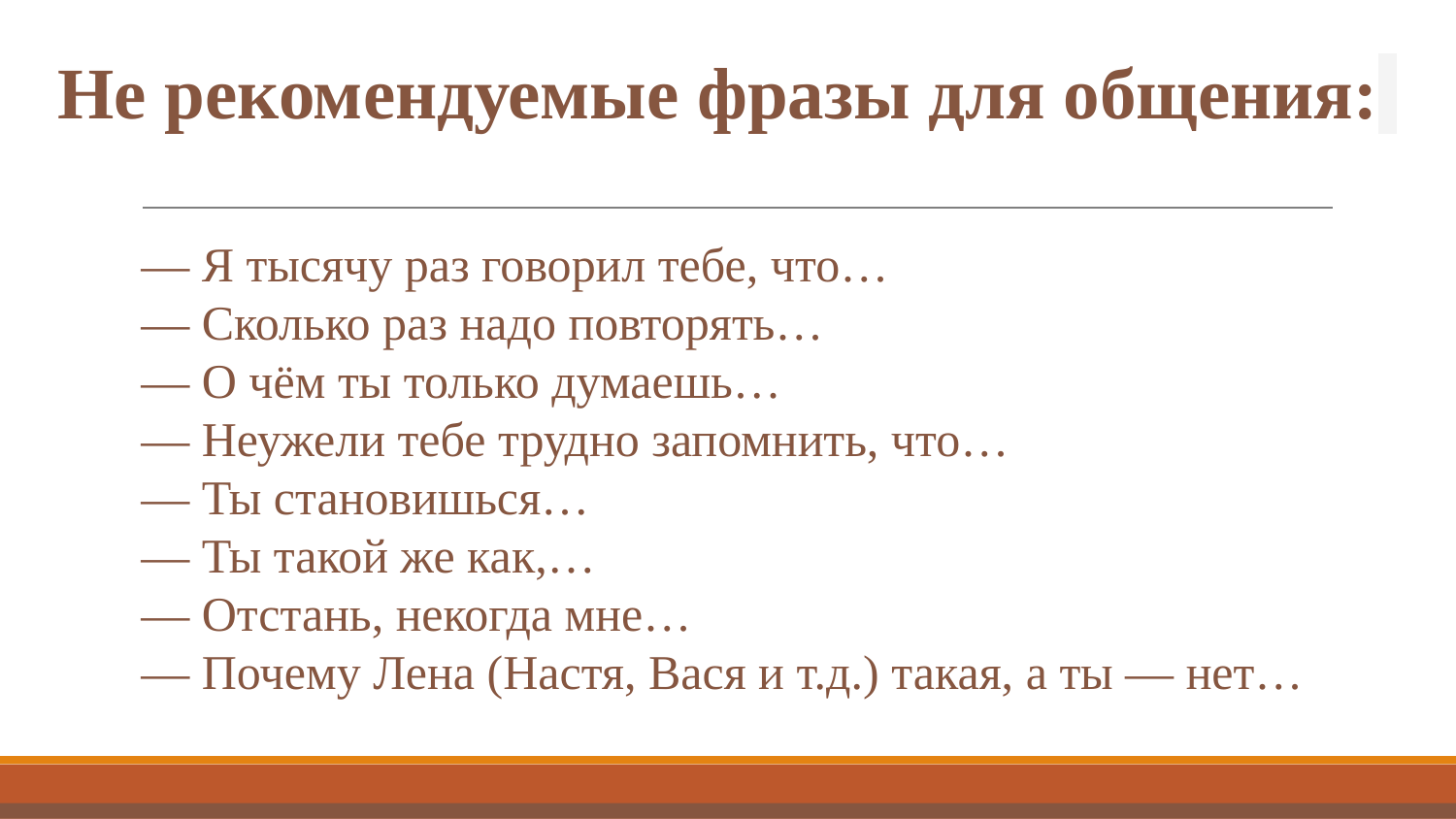

# Не рекомендуемые фразы для общения:

— Я тысячу раз говорил тебе, что…
— Сколько раз надо повторять…
— О чём ты только думаешь…
— Неужели тебе трудно запомнить, что…
— Ты становишься…
— Ты такой же как,…
— Отстань, некогда мне…
— Почему Лена (Настя, Вася и т.д.) такая, а ты — нет…